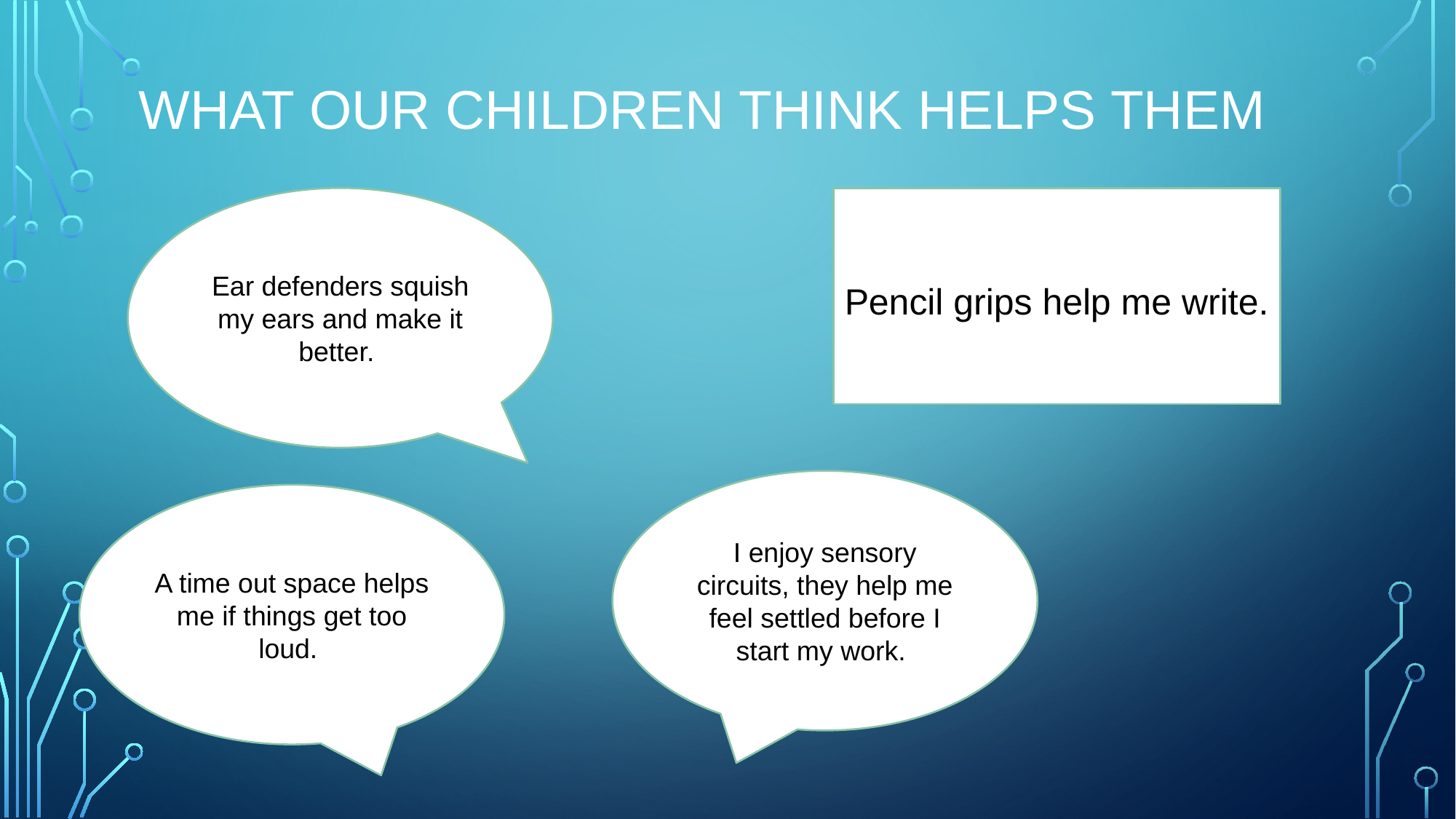

# What our children think helps them
Pencil grips help me write.
Ear defenders squish my ears and make it better.
I enjoy sensory circuits, they help me feel settled before I start my work.
A time out space helps me if things get too loud.